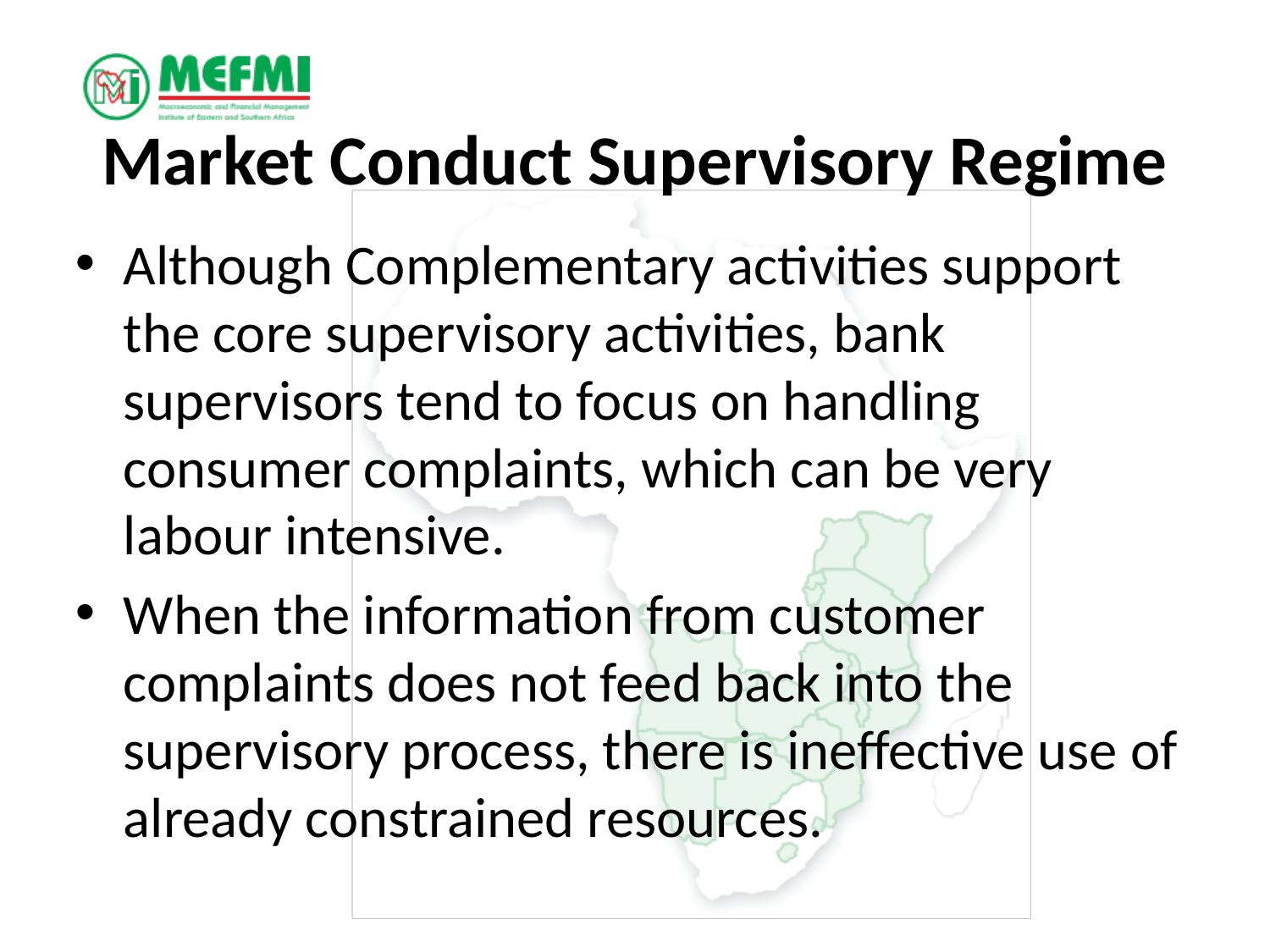

# Market Conduct Supervisory Regime
Although Complementary activities support the core supervisory activities, bank supervisors tend to focus on handling consumer complaints, which can be very labour intensive.
When the information from customer complaints does not feed back into the supervisory process, there is ineffective use of already constrained resources.